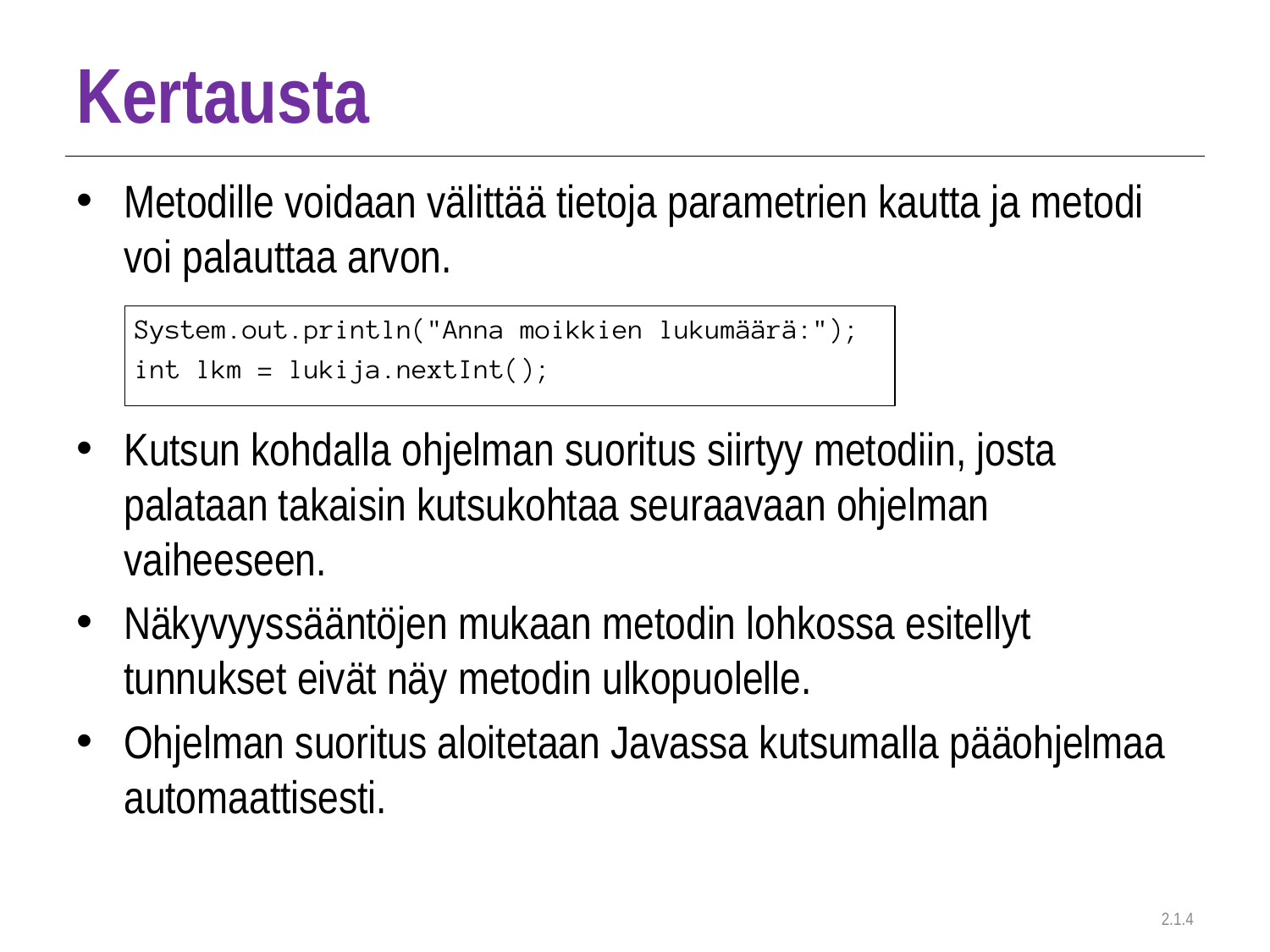

# Kertausta
Metodille voidaan välittää tietoja parametrien kautta ja metodi voi palauttaa arvon.

Kutsun kohdalla ohjelman suoritus siirtyy metodiin, josta palataan takaisin kutsukohtaa seuraavaan ohjelman vaiheeseen.
Näkyvyyssääntöjen mukaan metodin lohkossa esitellyt tunnukset eivät näy metodin ulkopuolelle.
Ohjelman suoritus aloitetaan Javassa kutsumalla pääohjelmaa automaattisesti.
System.out.println("Anna moikkien lukumäärä:");
int lkm = lukija.nextInt();

2.1.4